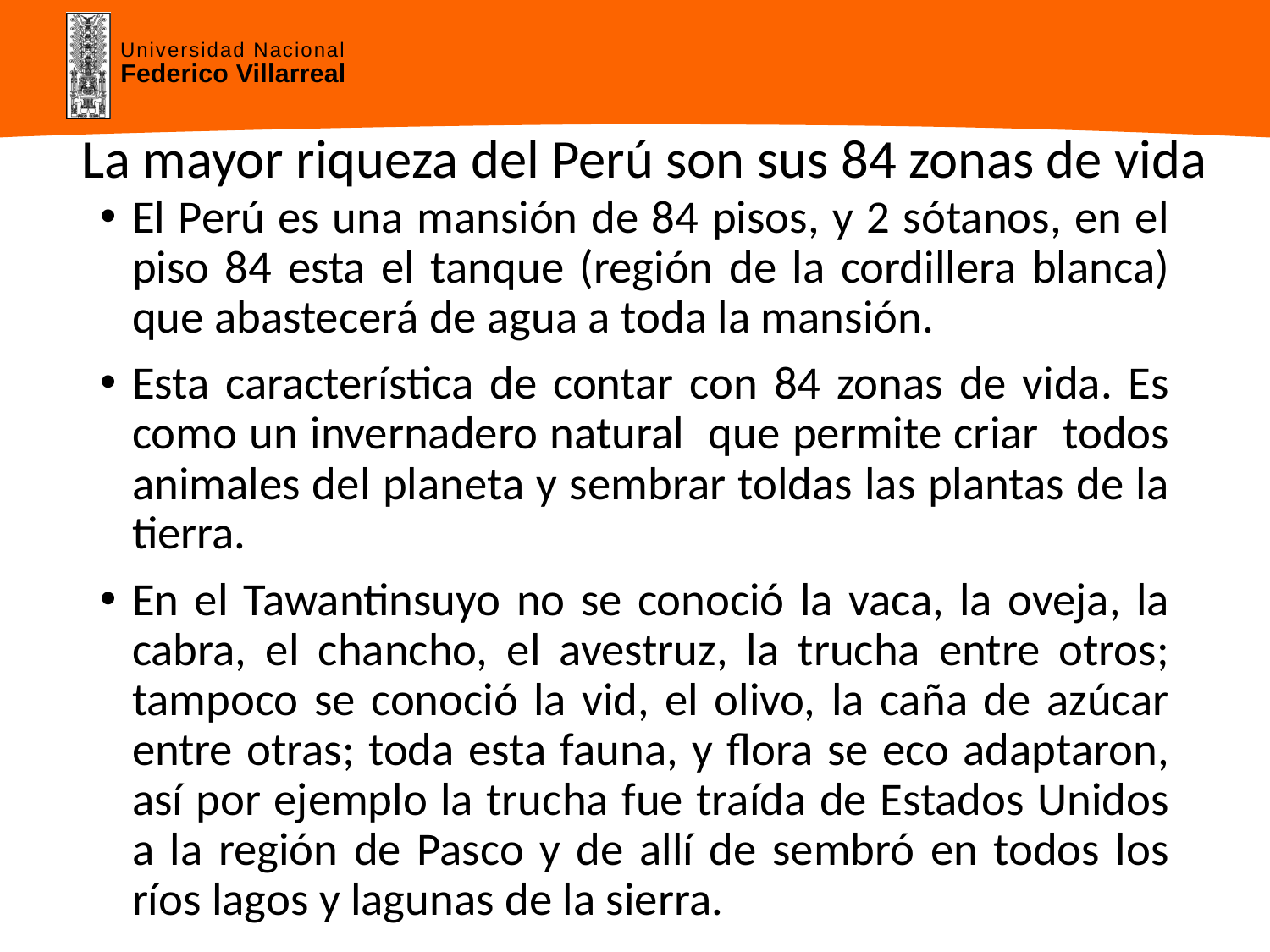

# La mayor riqueza del Perú son sus 84 zonas de vida
El Perú es una mansión de 84 pisos, y 2 sótanos, en el piso 84 esta el tanque (región de la cordillera blanca) que abastecerá de agua a toda la mansión.
Esta característica de contar con 84 zonas de vida. Es como un invernadero natural  que permite criar  todos animales del planeta y sembrar toldas las plantas de la tierra.
En el Tawantinsuyo no se conoció la vaca, la oveja, la cabra, el chancho, el avestruz, la trucha entre otros; tampoco se conoció la vid, el olivo, la caña de azúcar entre otras; toda esta fauna, y flora se eco adaptaron, así por ejemplo la trucha fue traída de Estados Unidos a la región de Pasco y de allí de sembró en todos los ríos lagos y lagunas de la sierra.